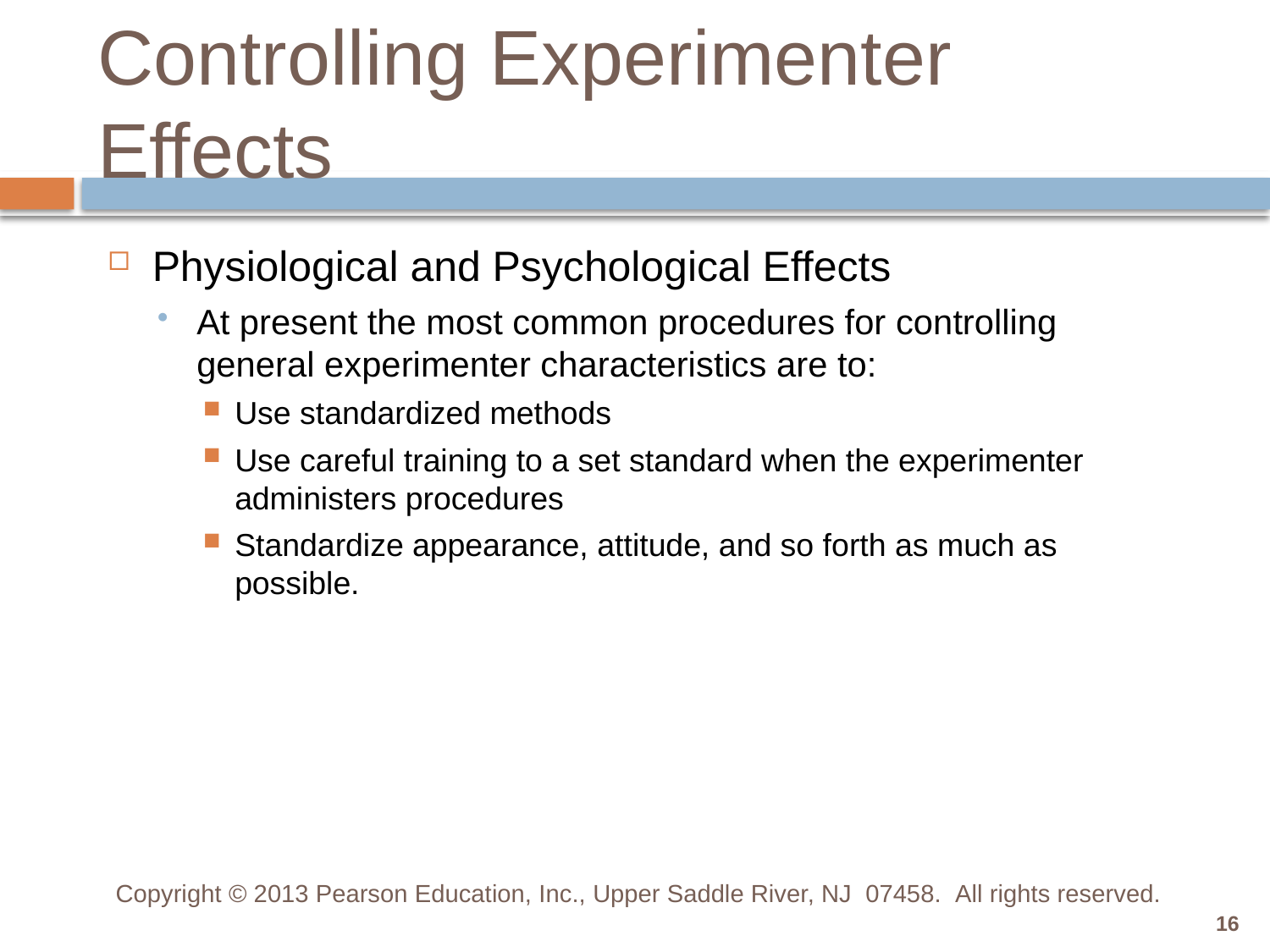

# Controlling Experimenter Effects
Physiological and Psychological Effects
At present the most common procedures for controlling general experimenter characteristics are to:
Use standardized methods
Use careful training to a set standard when the experimenter administers procedures
Standardize appearance, attitude, and so forth as much as possible.
Copyright © 2013 Pearson Education, Inc., Upper Saddle River, NJ  07458.  All rights reserved.
16